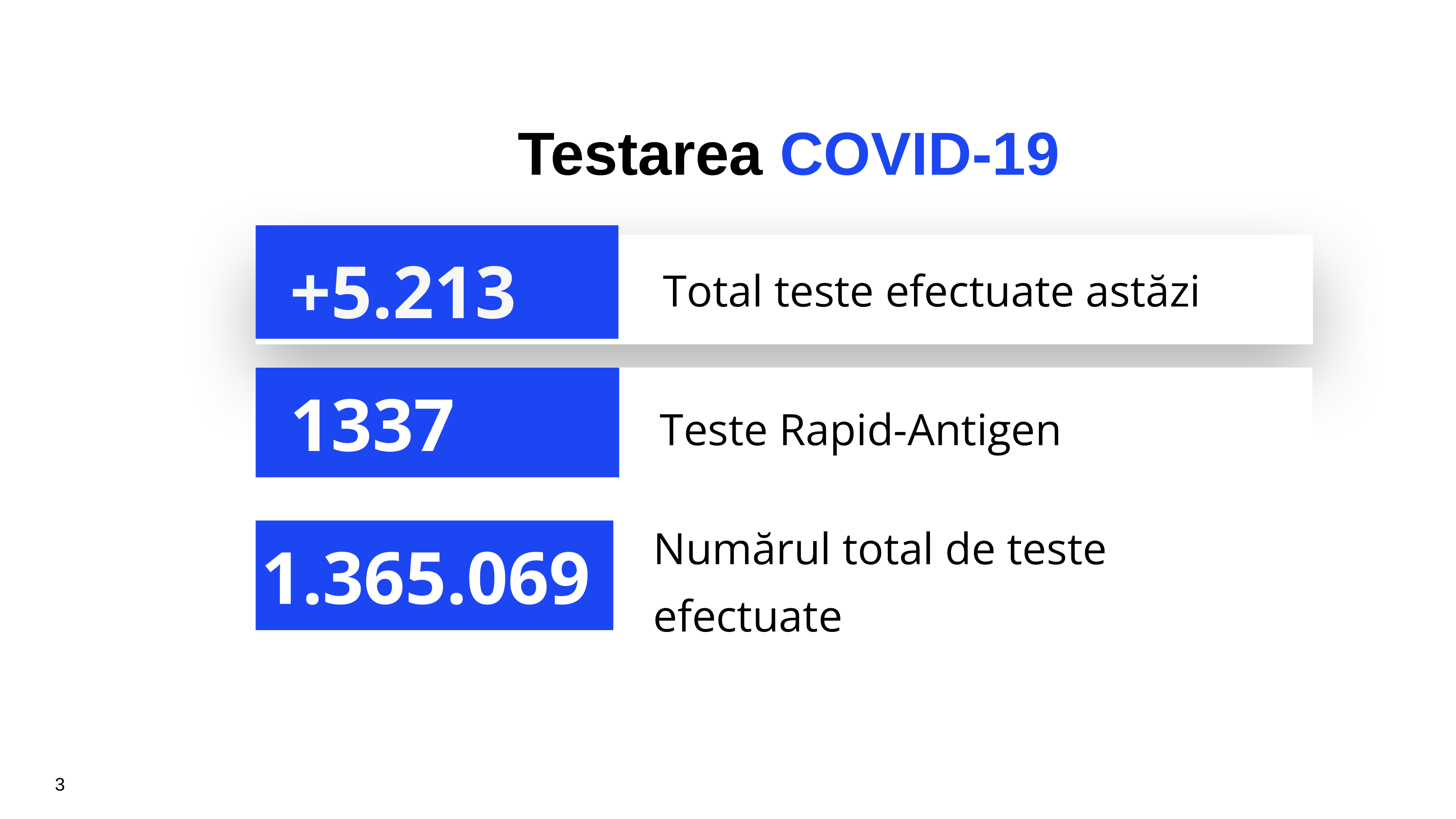

# Testarea COVID-19

+5.213

Total teste efectuate astăzi

Teste Rapid-Antigen

1337

Numărul total de teste efectuate

1.365.069
3